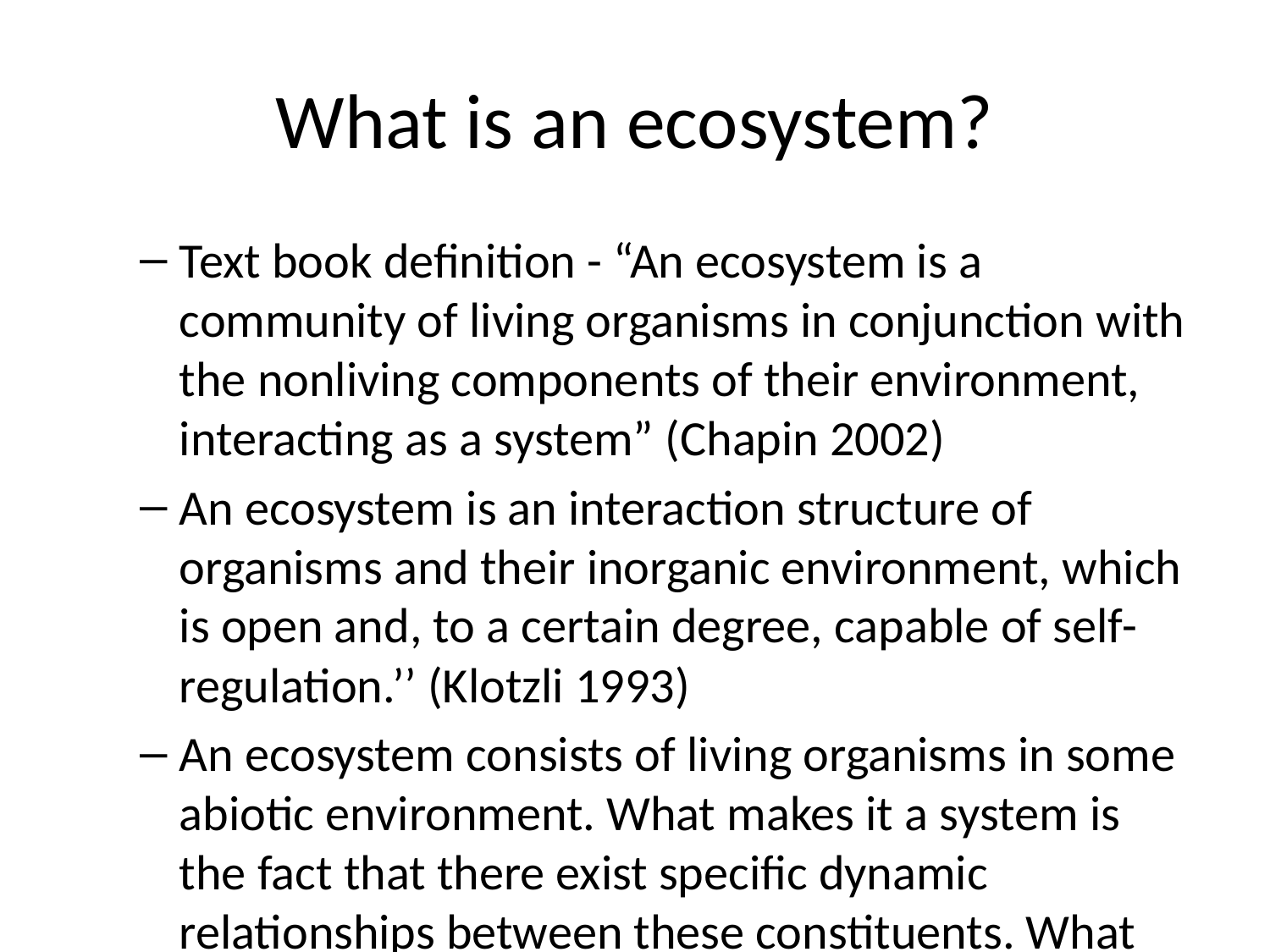

# What is an ecosystem?
Text book definition - “An ecosystem is a community of living organisms in conjunction with the nonliving components of their environment, interacting as a system” (Chapin 2002)
An ecosystem is an interaction structure of organisms and their inorganic environment, which is open and, to a certain degree, capable of self- regulation.’’ (Klotzli 1993)
An ecosystem consists of living organisms in some abiotic environment. What makes it a system is the fact that there exist specific dynamic relationships between these constituents. What makes it cybernetic is the existence of coordination, regulation, communication, and control in these relationships.’’ (McNaughton and Coughenour 1981)